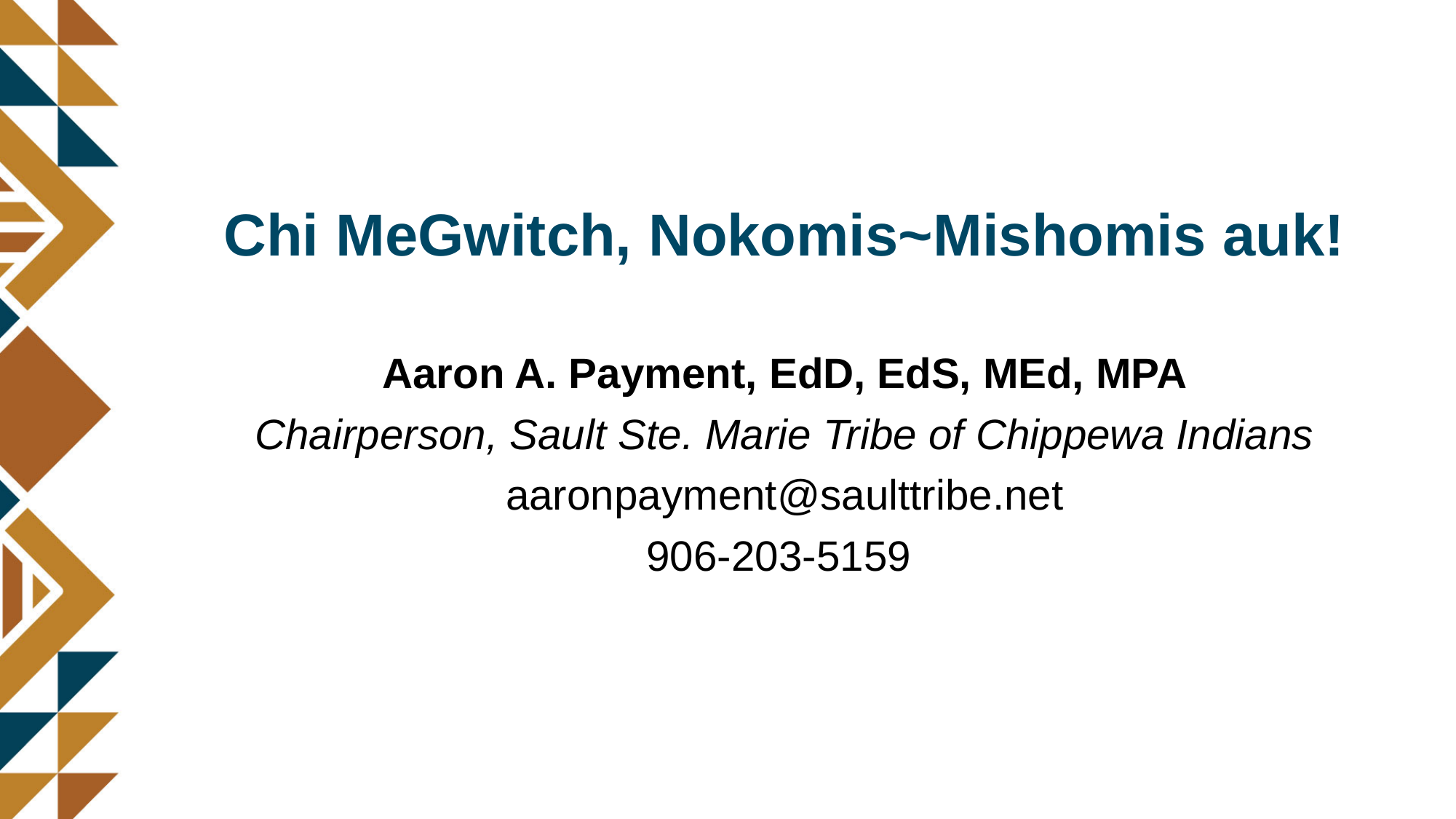

Chi MeGwitch, Nokomis~Mishomis auk!
Aaron A. Payment, EdD, EdS, MEd, MPA
Chairperson, Sault Ste. Marie Tribe of Chippewa Indians
aaronpayment@saulttribe.net
906-203-5159